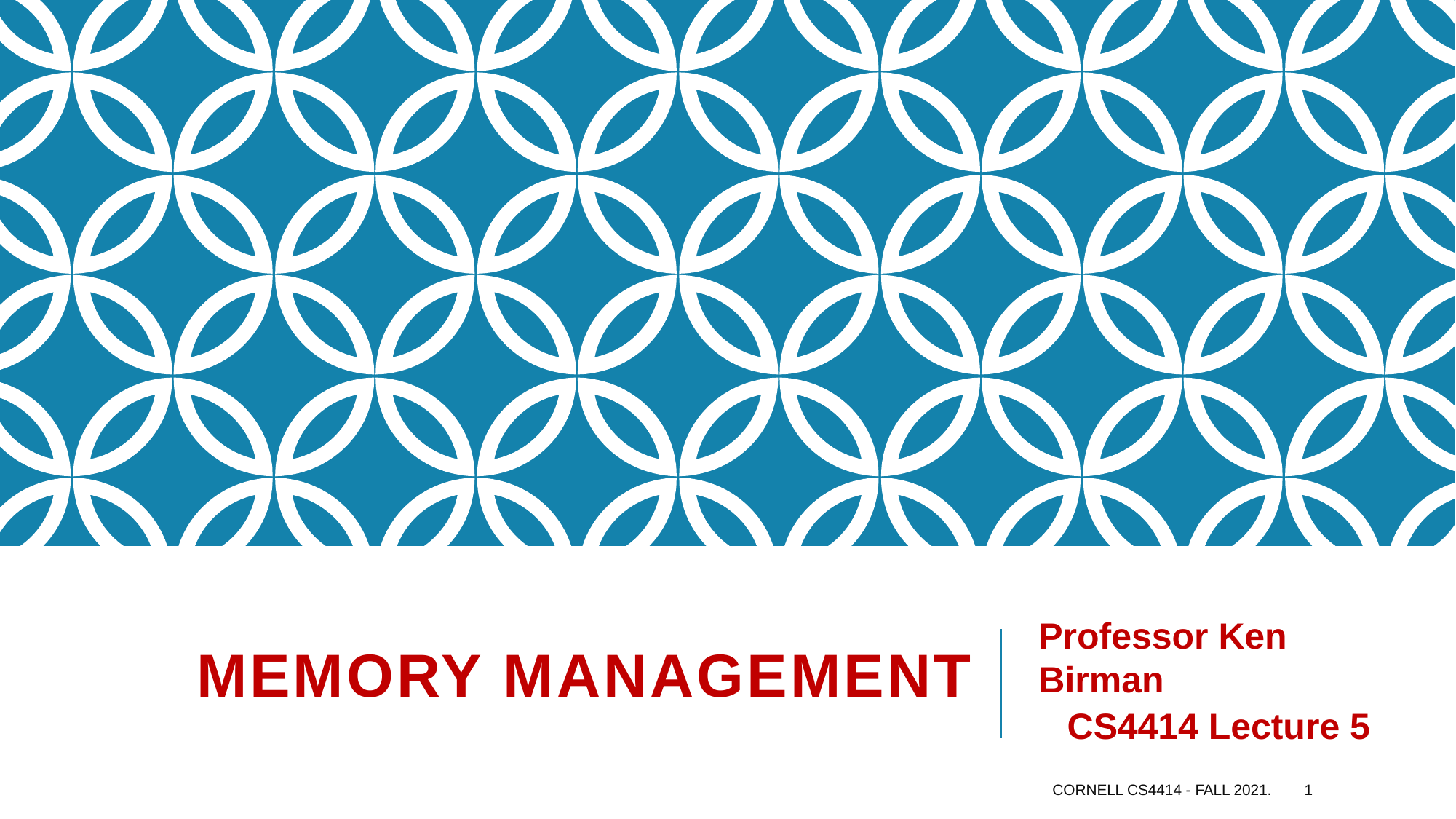

# Memory Management
Professor Ken Birman
CS4414 Lecture 5
Cornell CS4414 - Fall 2021.
1